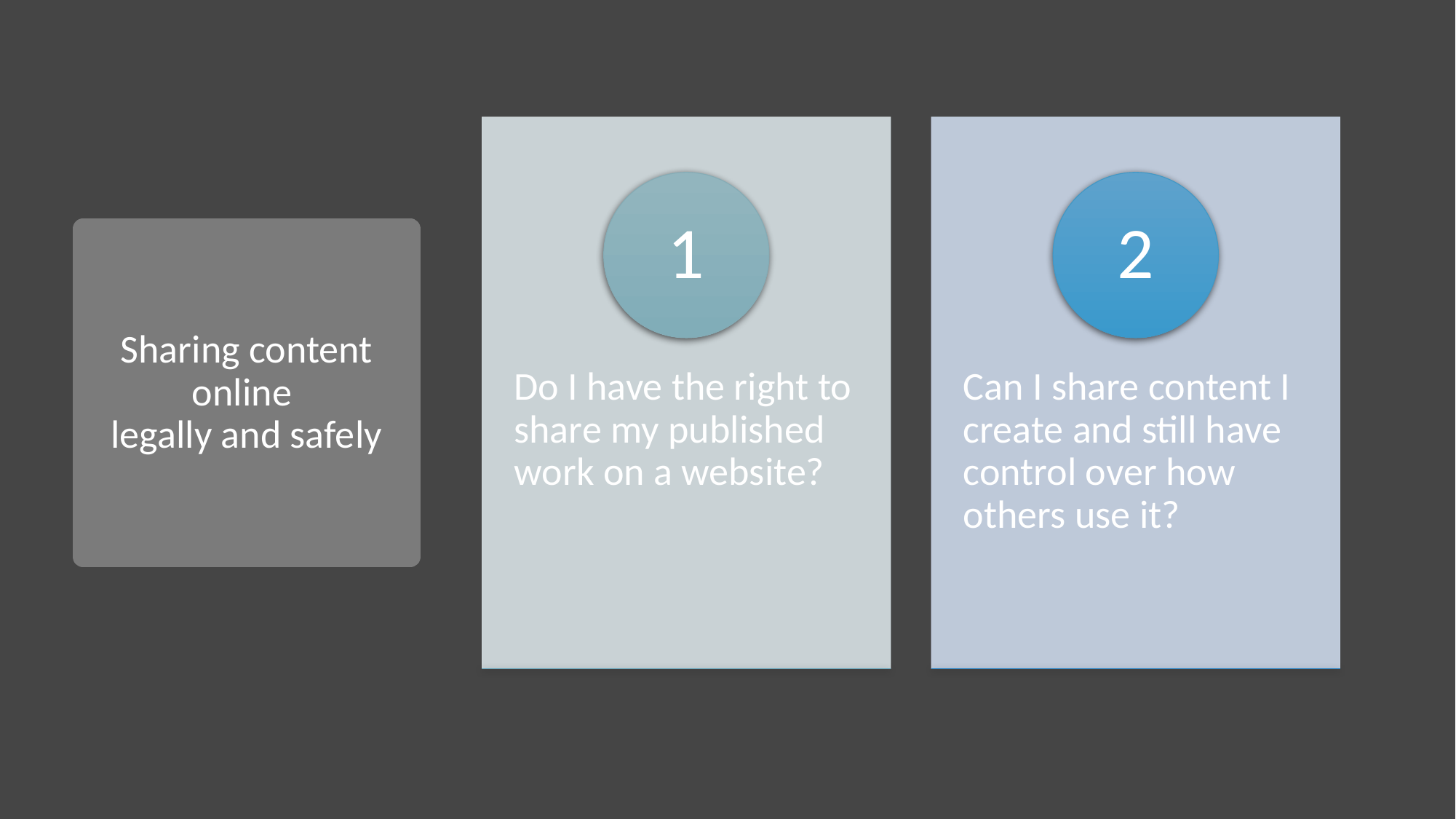

Do I have the right to share my published work on a website?
1
Can I share content I create and still have control over how others use it?
2
# Sharing content online legally and safely